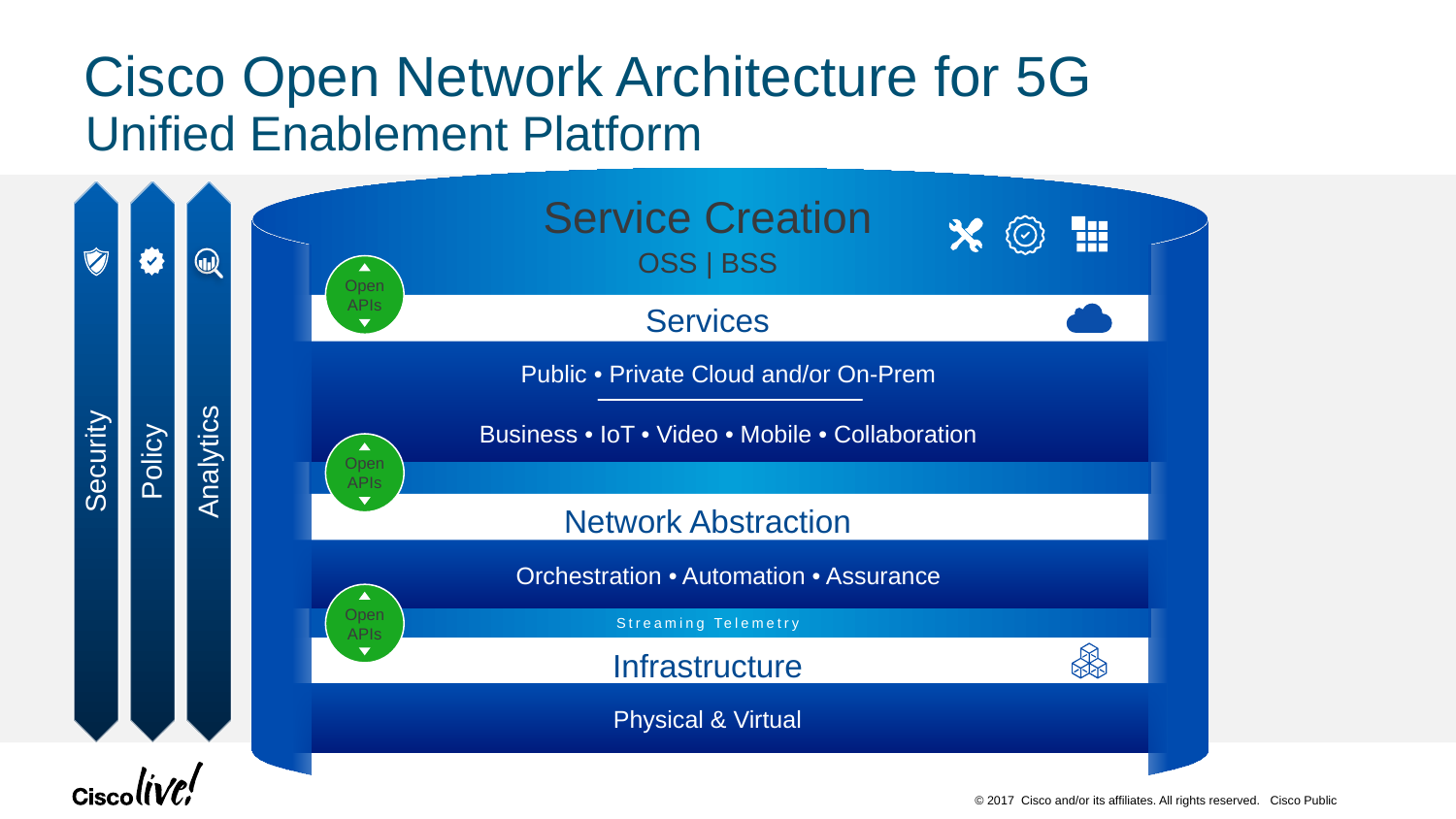

# Cisco Open Network Architecture for 5G Unified Enablement Platform

Service Creation

OSS | BSS

Security

Policy

Analytics

Open
APIs

Services

Public • Private Cloud and/or On-Prem
Business • IoT • Video • Mobile • Collaboration
Open
APIs

Network Abstraction

Orchestration • Automation • Assurance
Open
APIs

Streaming Telemetry

Infrastructure

Physical & Virtual